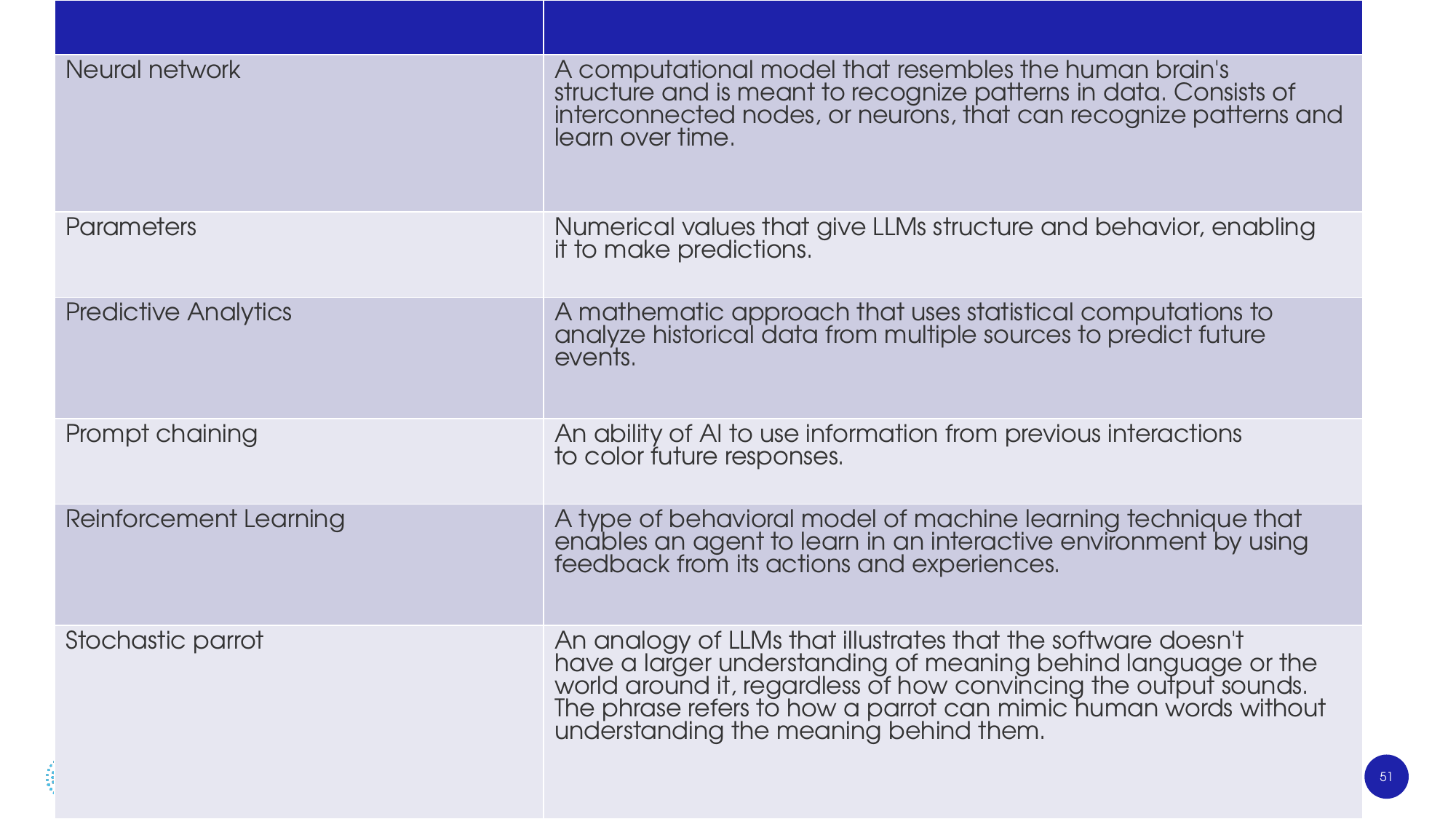

|  |  |
| --- | --- |
| Neural network | A computational model that resembles the human brain's structure and is meant to recognize patterns in data. Consists of interconnected nodes, or neurons, that can recognize patterns and learn over time. |
| Parameters | Numerical values that give LLMs structure and behavior, enabling it to make predictions. |
| Predictive Analytics | A mathematic approach that uses statistical computations to analyze historical data from multiple sources to predict future events. |
| Prompt chaining | An ability of AI to use information from previous interactions to color future responses. |
| Reinforcement Learning | A type of behavioral model of machine learning technique that enables an agent to learn in an interactive environment by using feedback from its actions and experiences. |
| Stochastic parrot | An analogy of LLMs that illustrates that the software doesn't have a larger understanding of meaning behind language or the world around it, regardless of how convincing the output sounds. The phrase refers to how a parrot can mimic human words without understanding the meaning behind them. |
Artificial Intelligence: A Primer for Nurses - Created by the HIMSS Nursing Innovation Advisory Workgroup
51